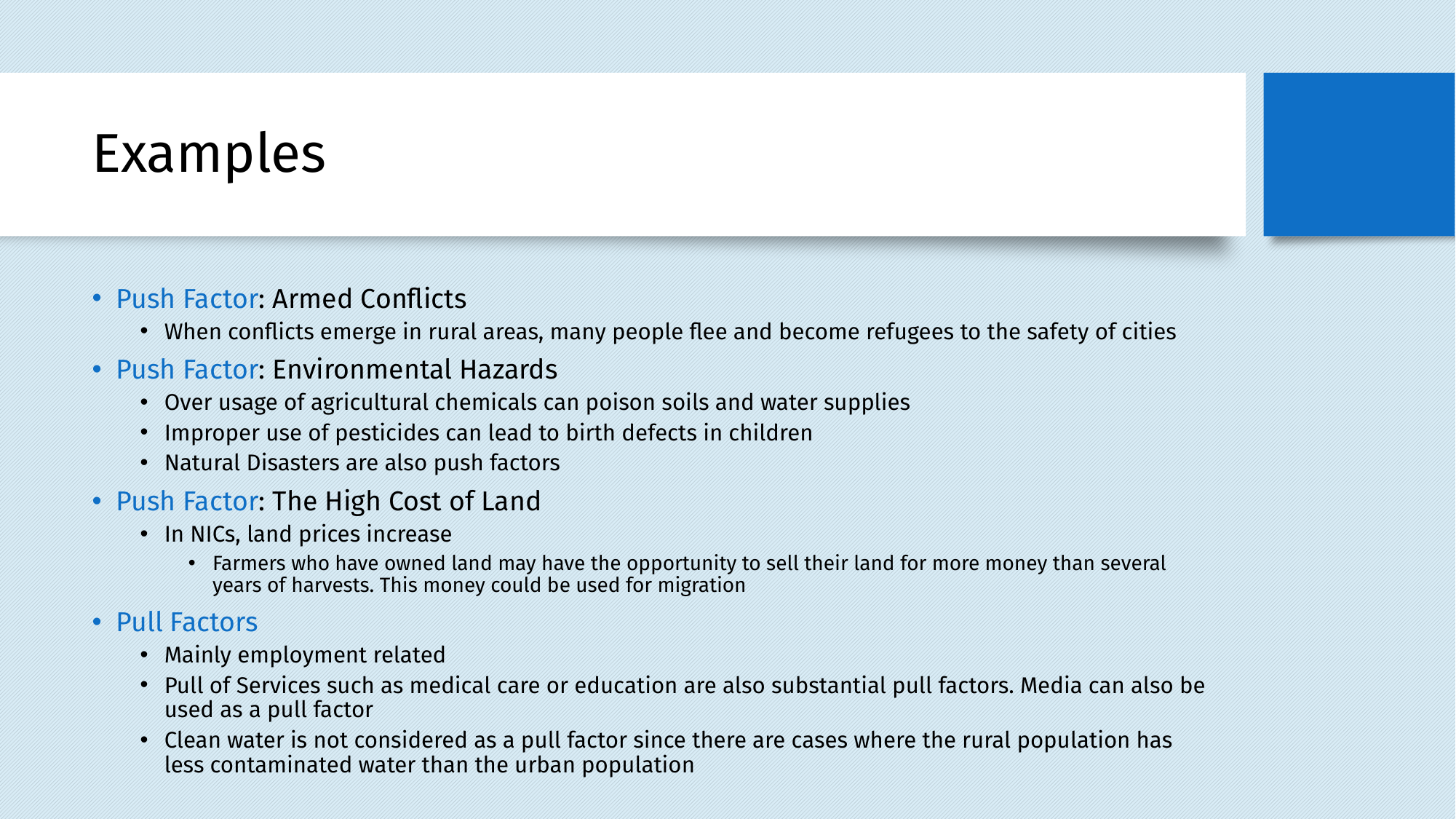

# Examples
Push Factor: Armed Conflicts
When conflicts emerge in rural areas, many people flee and become refugees to the safety of cities
Push Factor: Environmental Hazards
Over usage of agricultural chemicals can poison soils and water supplies
Improper use of pesticides can lead to birth defects in children
Natural Disasters are also push factors
Push Factor: The High Cost of Land
In NICs, land prices increase
Farmers who have owned land may have the opportunity to sell their land for more money than several years of harvests. This money could be used for migration
Pull Factors
Mainly employment related
Pull of Services such as medical care or education are also substantial pull factors. Media can also be used as a pull factor
Clean water is not considered as a pull factor since there are cases where the rural population has less contaminated water than the urban population